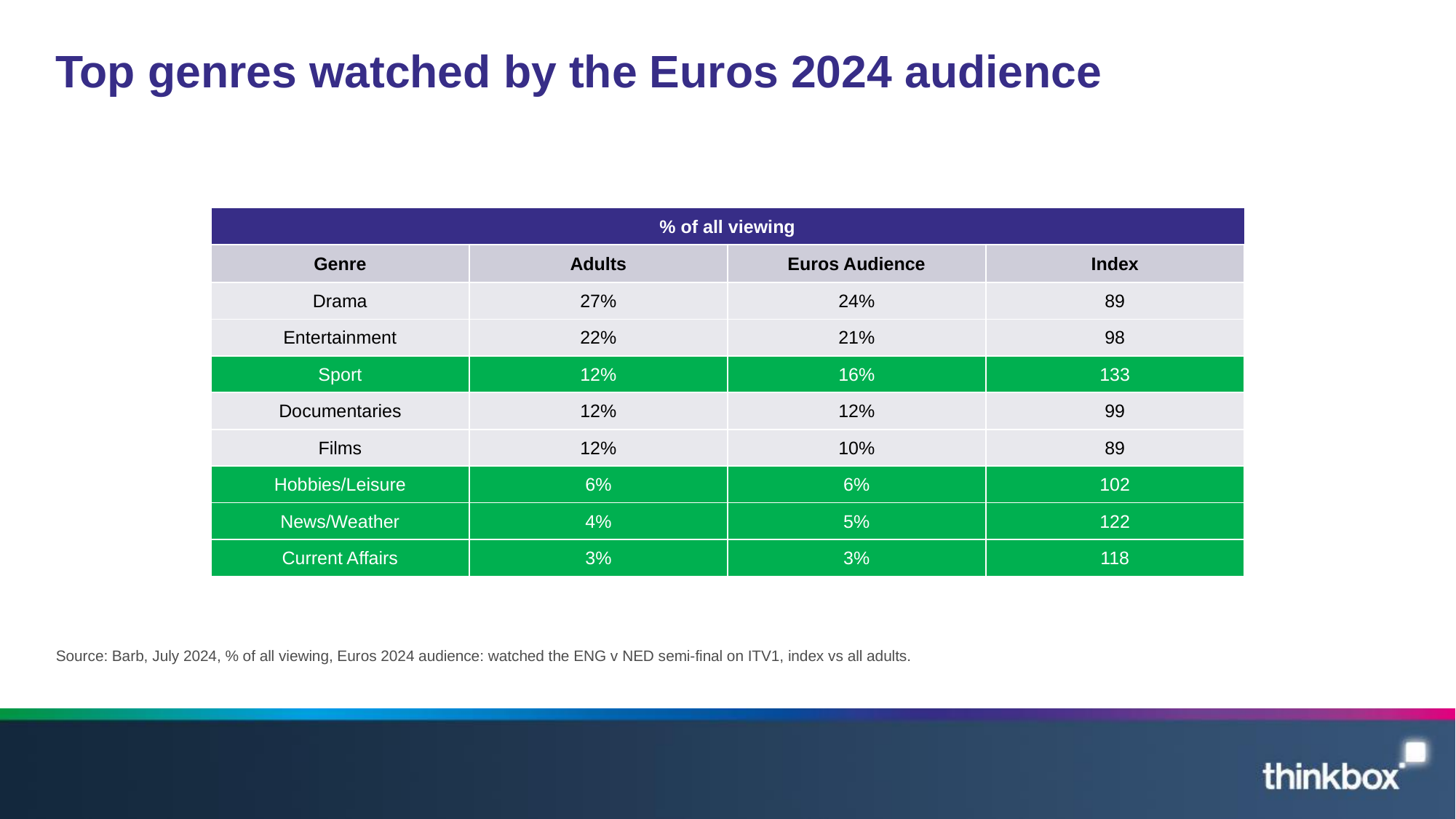

# Top genres watched by the Euros 2024 audience
| % of all viewing |  |  |  |
| --- | --- | --- | --- |
| Genre | Adults | Euros Audience | Index |
| Drama | 27% | 24% | 89 |
| Entertainment | 22% | 21% | 98 |
| Sport | 12% | 16% | 133 |
| Documentaries | 12% | 12% | 99 |
| Films | 12% | 10% | 89 |
| Hobbies/Leisure | 6% | 6% | 102 |
| News/Weather | 4% | 5% | 122 |
| Current Affairs | 3% | 3% | 118 |
Source: Barb, July 2024, % of all viewing, Euros 2024 audience: watched the ENG v NED semi-final on ITV1, index vs all adults.